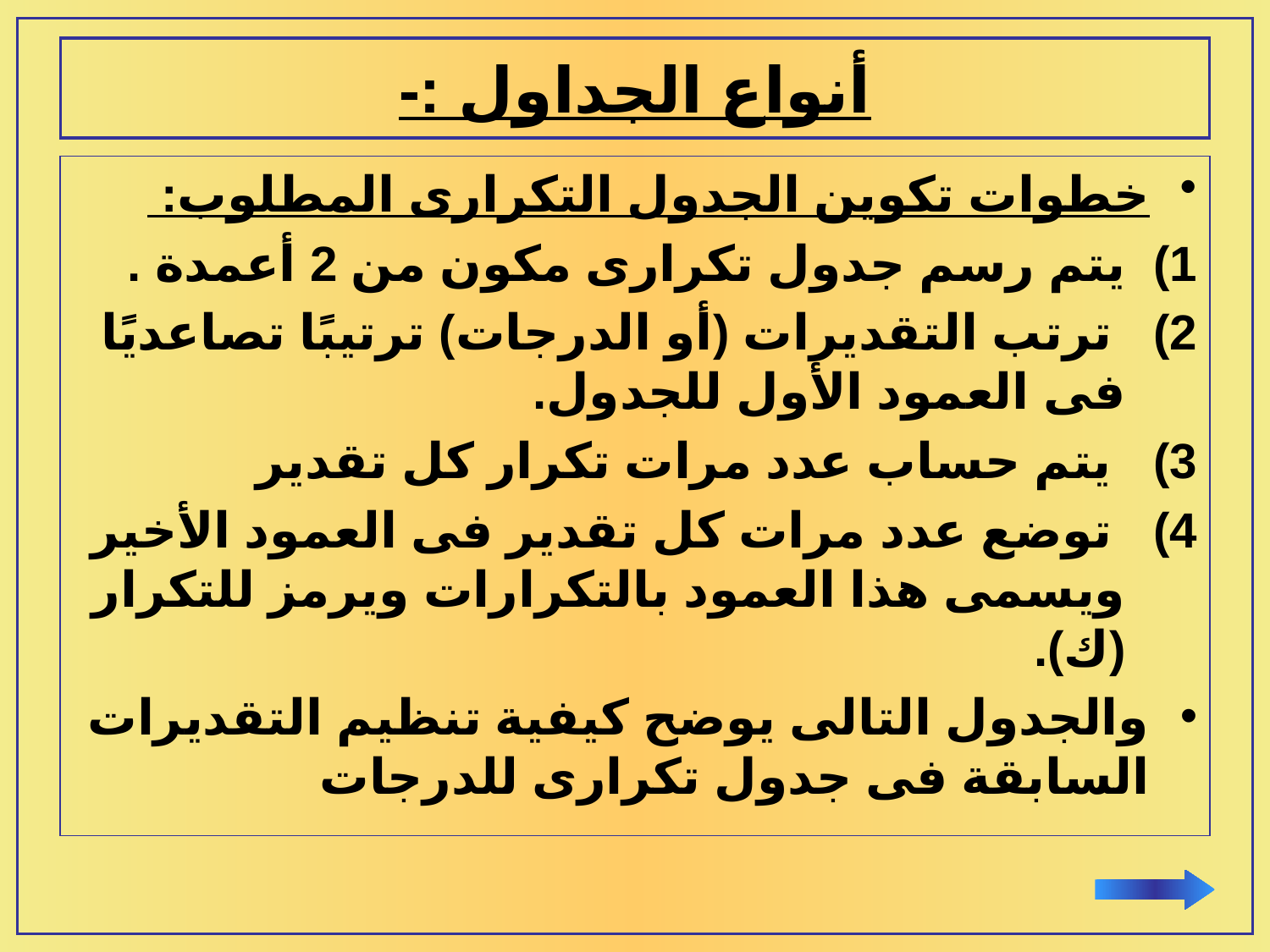

# أنواع الجداول :-
خطوات تكوين الجدول التكرارى المطلوب:
يتم رسم جدول تكرارى مكون من 2 أعمدة .
 ترتب التقديرات (أو الدرجات) ترتيبًا تصاعديًا فى العمود الأول للجدول.
 يتم حساب عدد مرات تكرار كل تقدير
 توضع عدد مرات كل تقدير فى العمود الأخير ويسمى هذا العمود بالتكرارات ويرمز للتكرار (ك).
والجدول التالى يوضح كيفية تنظيم التقديرات السابقة فى جدول تكرارى للدرجات